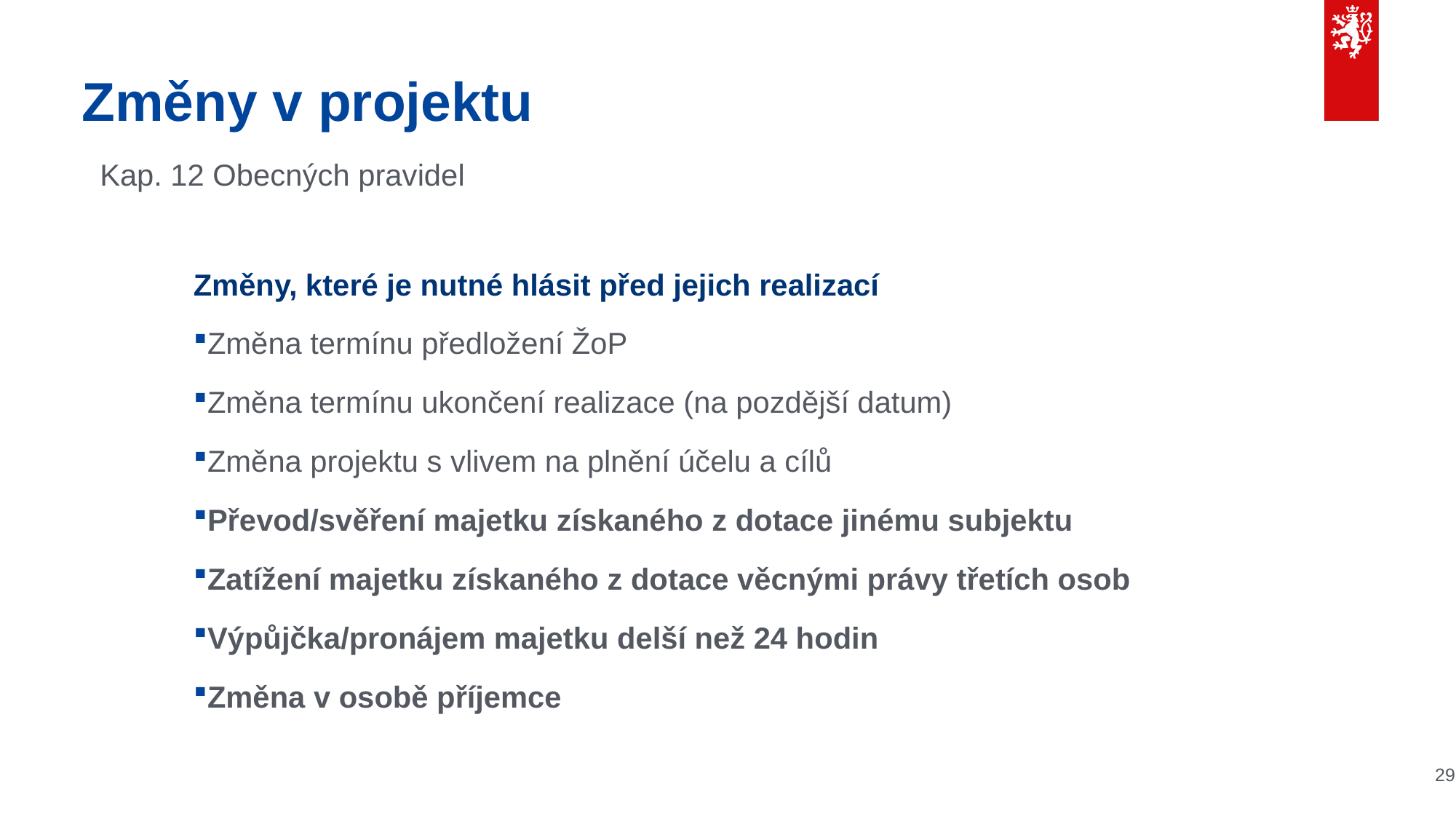

# Změny v projektu
Kap. 12 Obecných pravidel
Změny, které je nutné hlásit před jejich realizací
Změna termínu předložení ŽoP
Změna termínu ukončení realizace (na pozdější datum)
Změna projektu s vlivem na plnění účelu a cílů
Převod/svěření majetku získaného z dotace jinému subjektu
Zatížení majetku získaného z dotace věcnými právy třetích osob
Výpůjčka/pronájem majetku delší než 24 hodin
Změna v osobě příjemce
29